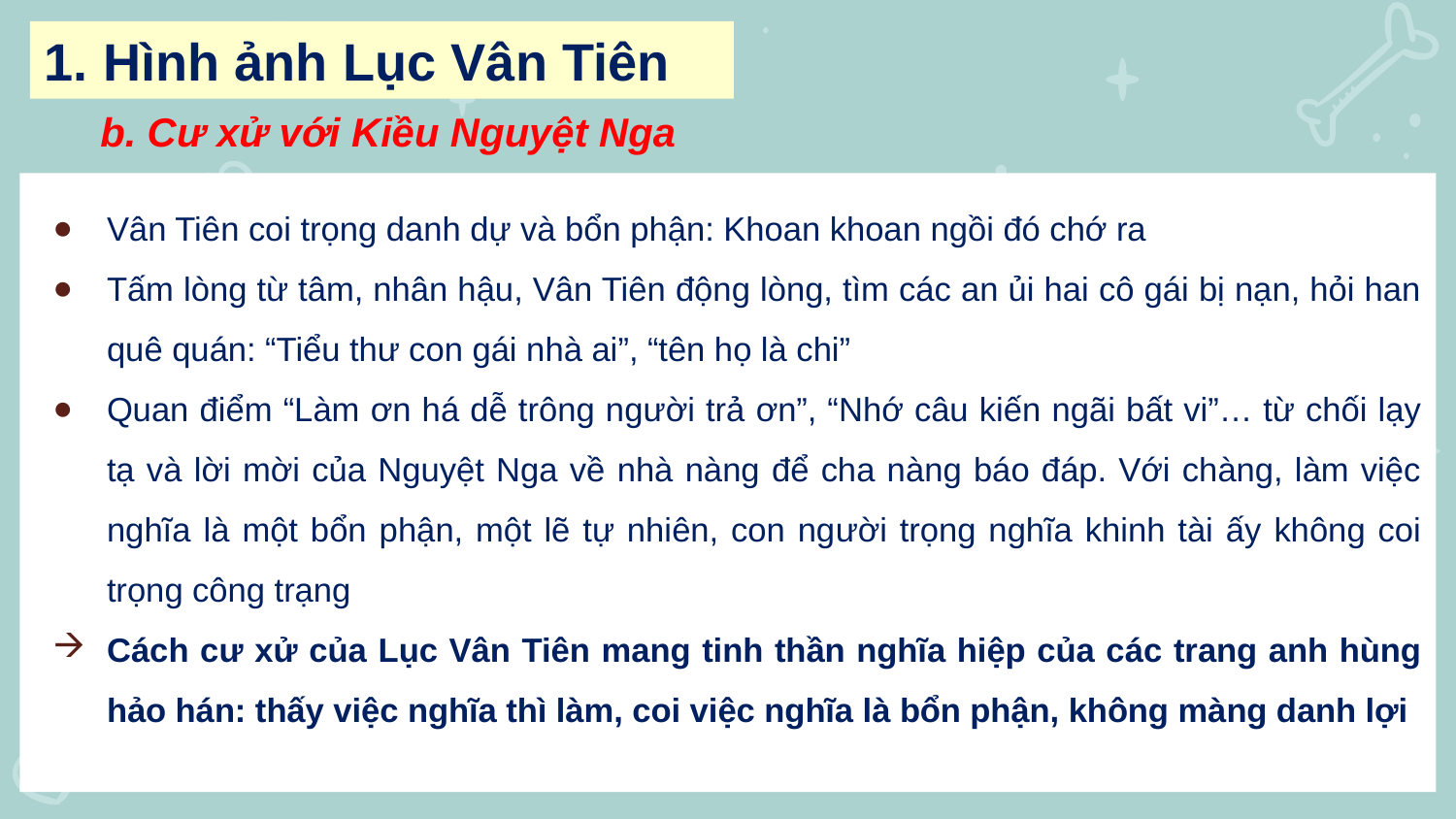

1. Hình ảnh Lục Vân Tiên
b. Cư xử với Kiều Nguyệt Nga
Vân Tiên coi trọng danh dự và bổn phận: Khoan khoan ngồi đó chớ ra
Tấm lòng từ tâm, nhân hậu, Vân Tiên động lòng, tìm các an ủi hai cô gái bị nạn, hỏi han quê quán: “Tiểu thư con gái nhà ai”, “tên họ là chi”
Quan điểm “Làm ơn há dễ trông người trả ơn”, “Nhớ câu kiến ngãi bất vi”… từ chối lạy tạ và lời mời của Nguyệt Nga về nhà nàng để cha nàng báo đáp. Với chàng, làm việc nghĩa là một bổn phận, một lẽ tự nhiên, con người trọng nghĩa khinh tài ấy không coi trọng công trạng
Cách cư xử của Lục Vân Tiên mang tinh thần nghĩa hiệp của các trang anh hùng hảo hán: thấy việc nghĩa thì làm, coi việc nghĩa là bổn phận, không màng danh lợi